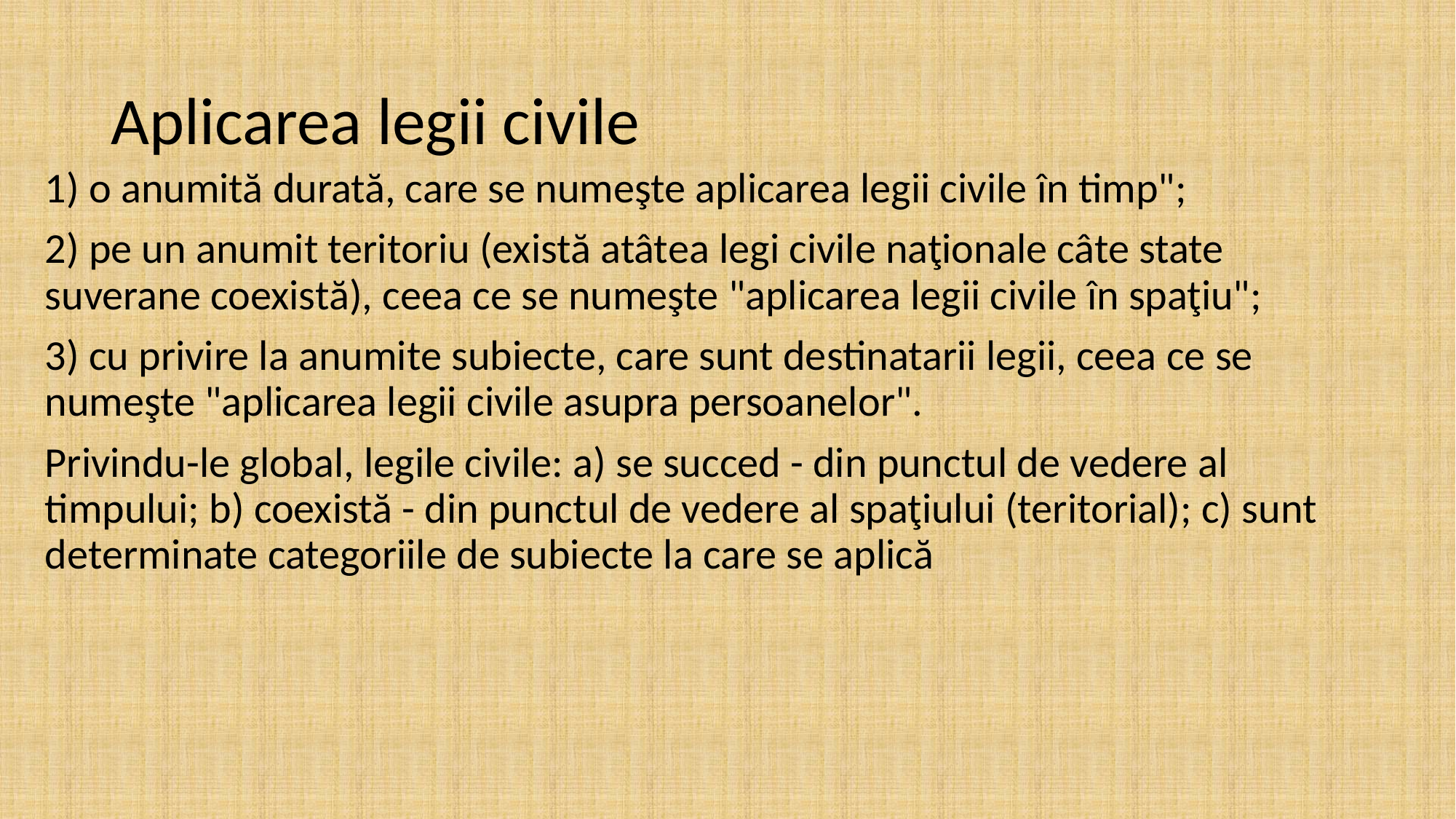

# Aplicarea legii civile
1) o anumită durată, care se numeşte aplicarea legii civile în timp";
2) pe un anumit teritoriu (există atâtea legi civile naţionale câte state suverane coexistă), ceea ce se numeşte "aplicarea legii civile în spaţiu";
3) cu privire la anumite subiecte, care sunt destinatarii legii, ceea ce se numeşte "aplicarea legii civile asupra persoanelor".
Privindu-le global, legile civile: a) se succed - din punctul de vedere al timpului; b) coexistă - din punctul de vedere al spaţiului (teritorial); c) sunt determinate categoriile de subiecte la care se aplică